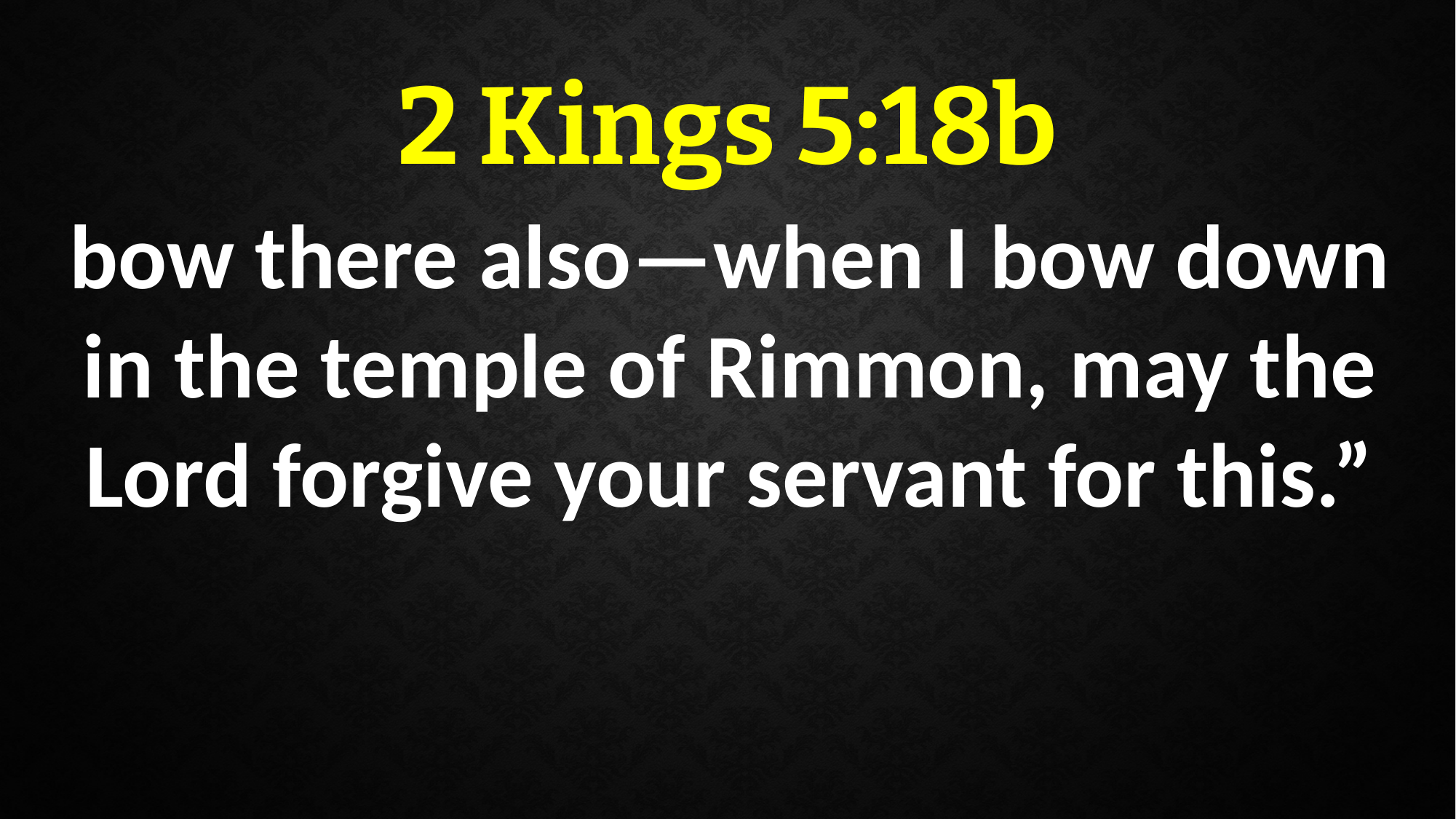

2 Kings 5:18b
bow there also—when I bow down in the temple of Rimmon, may the Lord forgive your servant for this.”